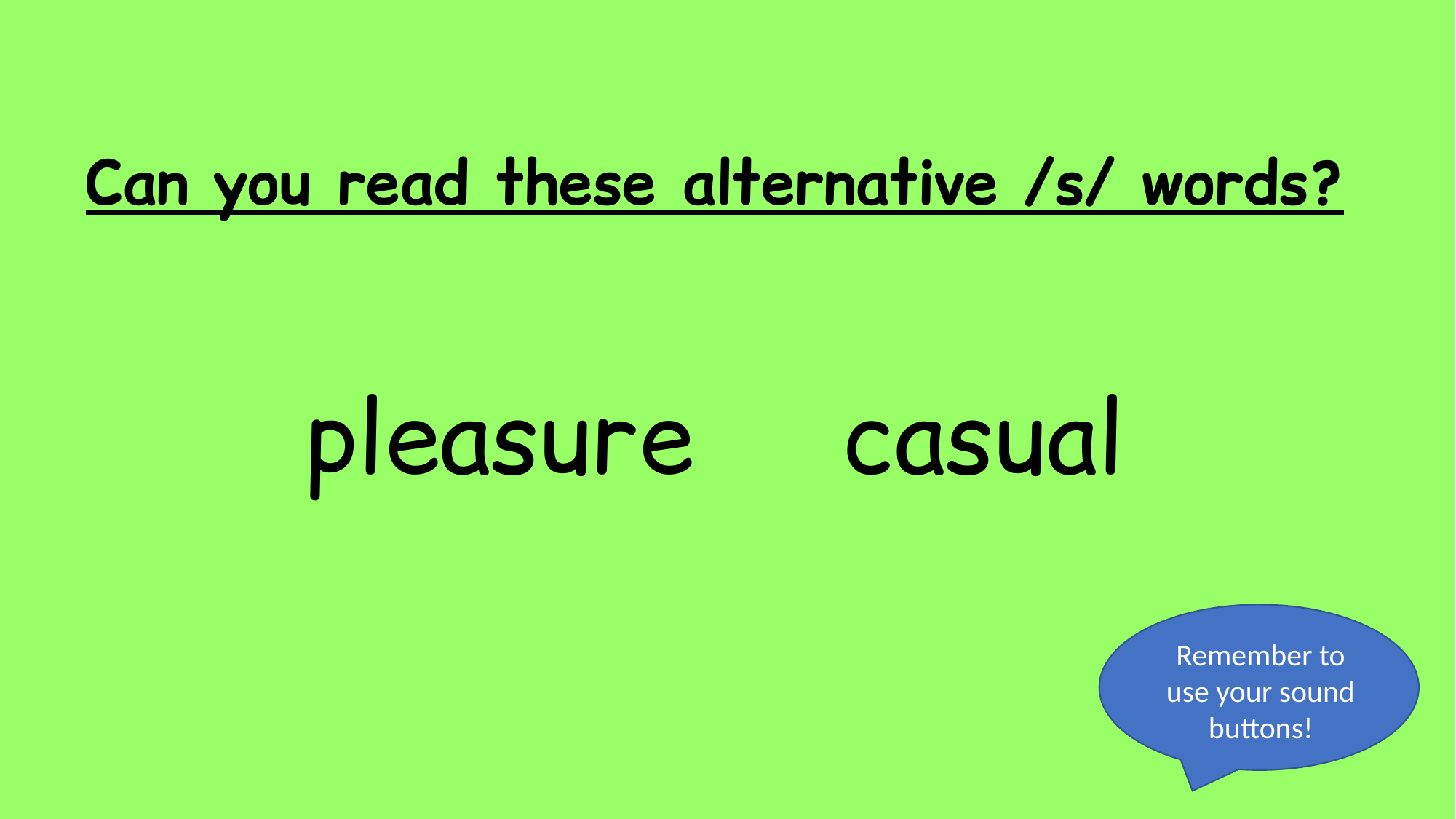

Can you read these alternative /s/ words?

pleasure     casual

Remember to use your sound buttons!